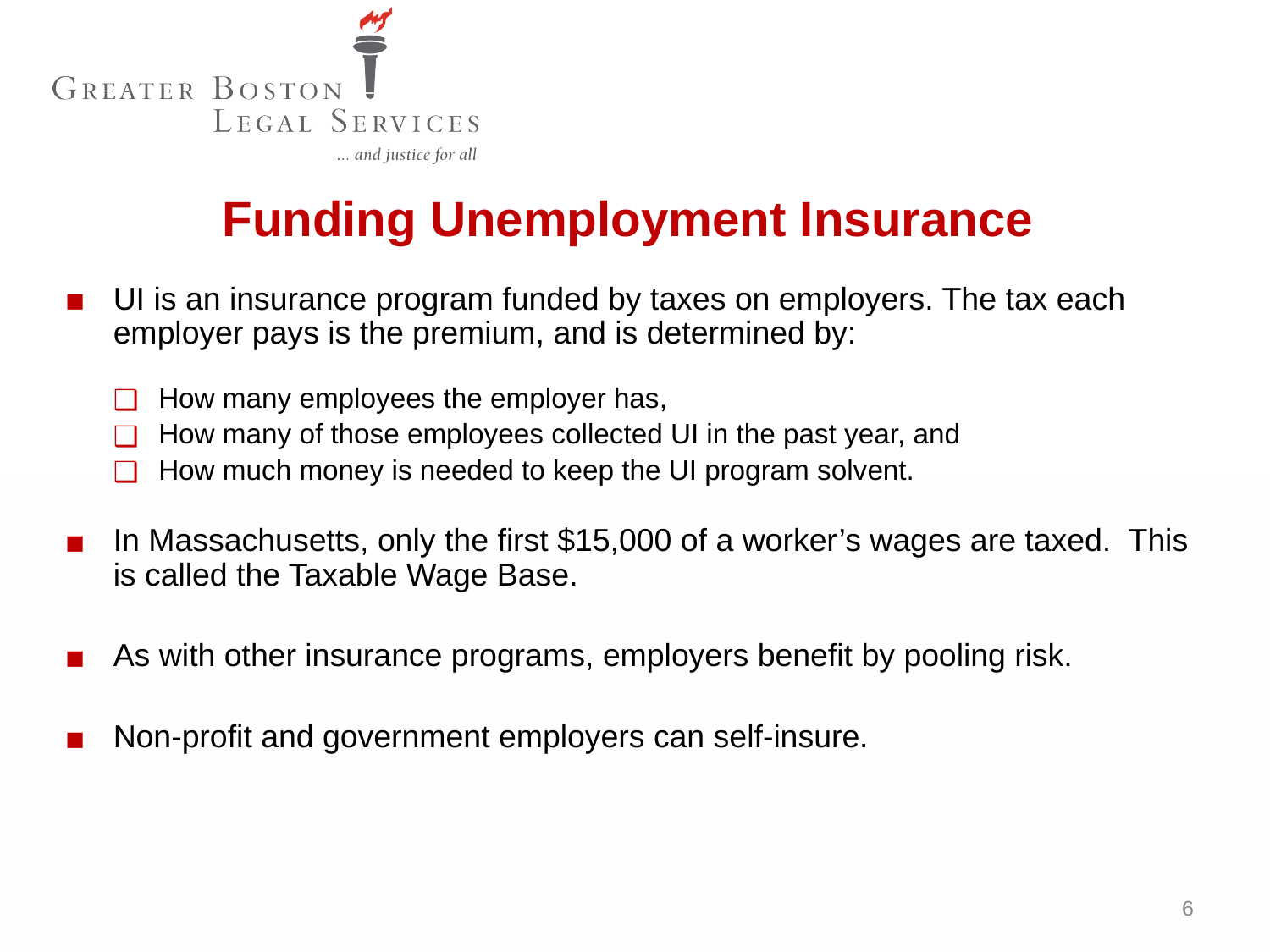

Funding Unemployment Insurance
UI is an insurance program funded by taxes on employers. The tax each employer pays is the premium, and is determined by:

How many employees the employer has,
How many of those employees collected UI in the past year, and
How much money is needed to keep the UI program solvent.

In Massachusetts, only the first $15,000 of a worker’s wages are taxed.  This is called the Taxable Wage Base.

As with other insurance programs, employers benefit by pooling risk.

Non-profit and government employers can self-insure.

6